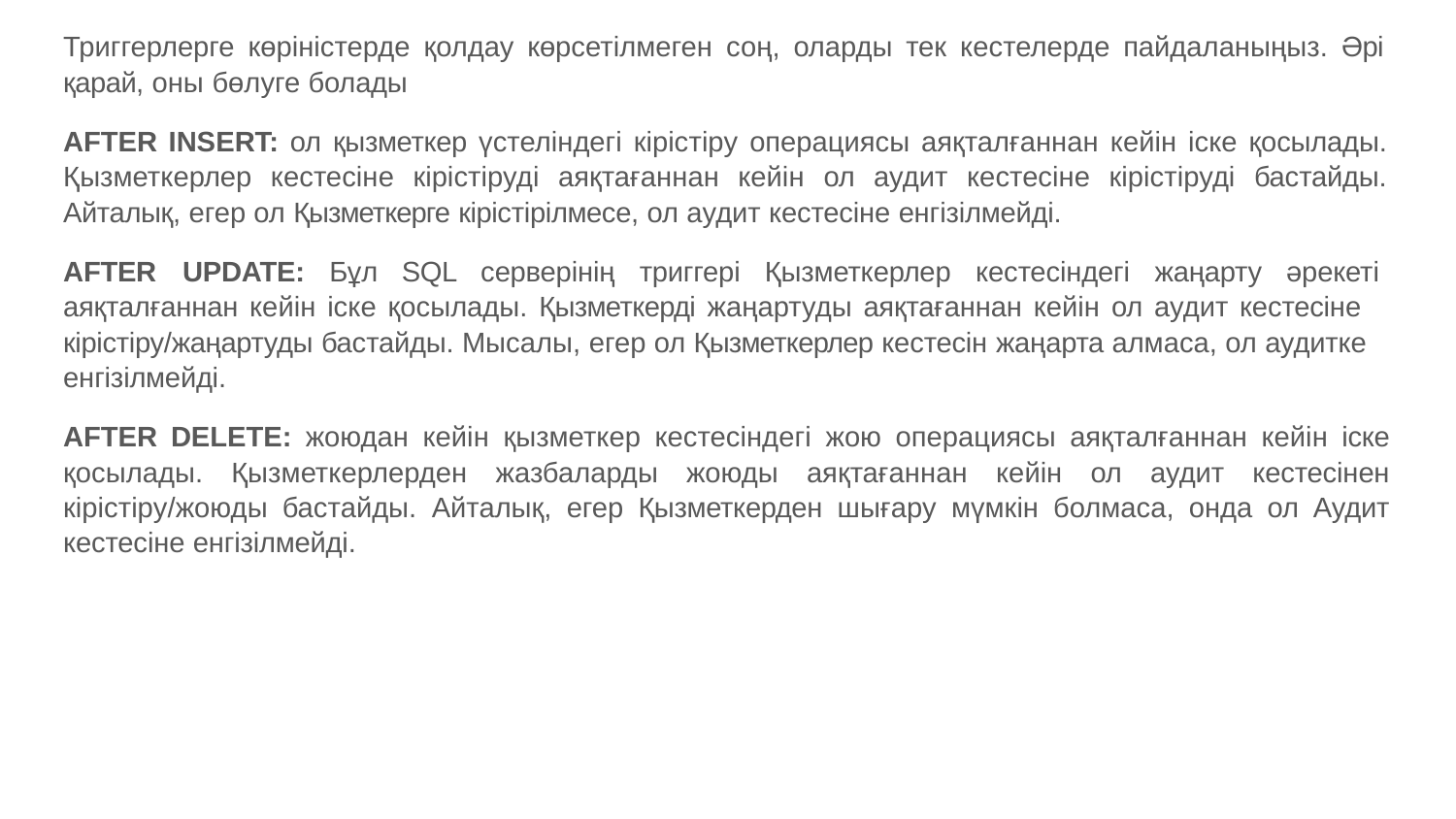

Триггерлерге көріністерде қолдау көрсетілмеген соң, оларды тек кестелерде пайдаланыңыз. Əрі қарай, оны бөлуге болады
AFTER INSERT: ол қызметкер үстеліндегі кірістіру операциясы аяқталғаннан кейін іске қосылады. Қызметкерлер кестесіне кірістіруді аяқтағаннан кейін ол аудит кестесіне кірістіруді бастайды. Айталық, егер ол Қызметкерге кірістірілмесе, ол аудит кестесіне енгізілмейді.
AFTER	UPDATE:	Бұл	SQL	серверінің	триггері	Қызметкерлер	кестесіндегі	жаңарту	əрекеті аяқталғаннан кейін іске қосылады. Қызметкерді жаңартуды аяқтағаннан кейін ол аудит кестесіне кірістіру/жаңартуды бастайды. Мысалы, егер ол Қызметкерлер кестесін жаңарта алмаса, ол аудитке енгізілмейді.
AFTER DELETE: жоюдан кейін қызметкер кестесіндегі жою операциясы аяқталғаннан кейін іске қосылады.  Қызметкерлерден  жазбаларды  жоюды  аяқтағаннан  кейін  ол  аудит  кестесінен кірістіру/жоюды бастайды. Айталық, егер Қызметкерден шығару мүмкін болмаса, онда ол Аудит кестесіне енгізілмейді.